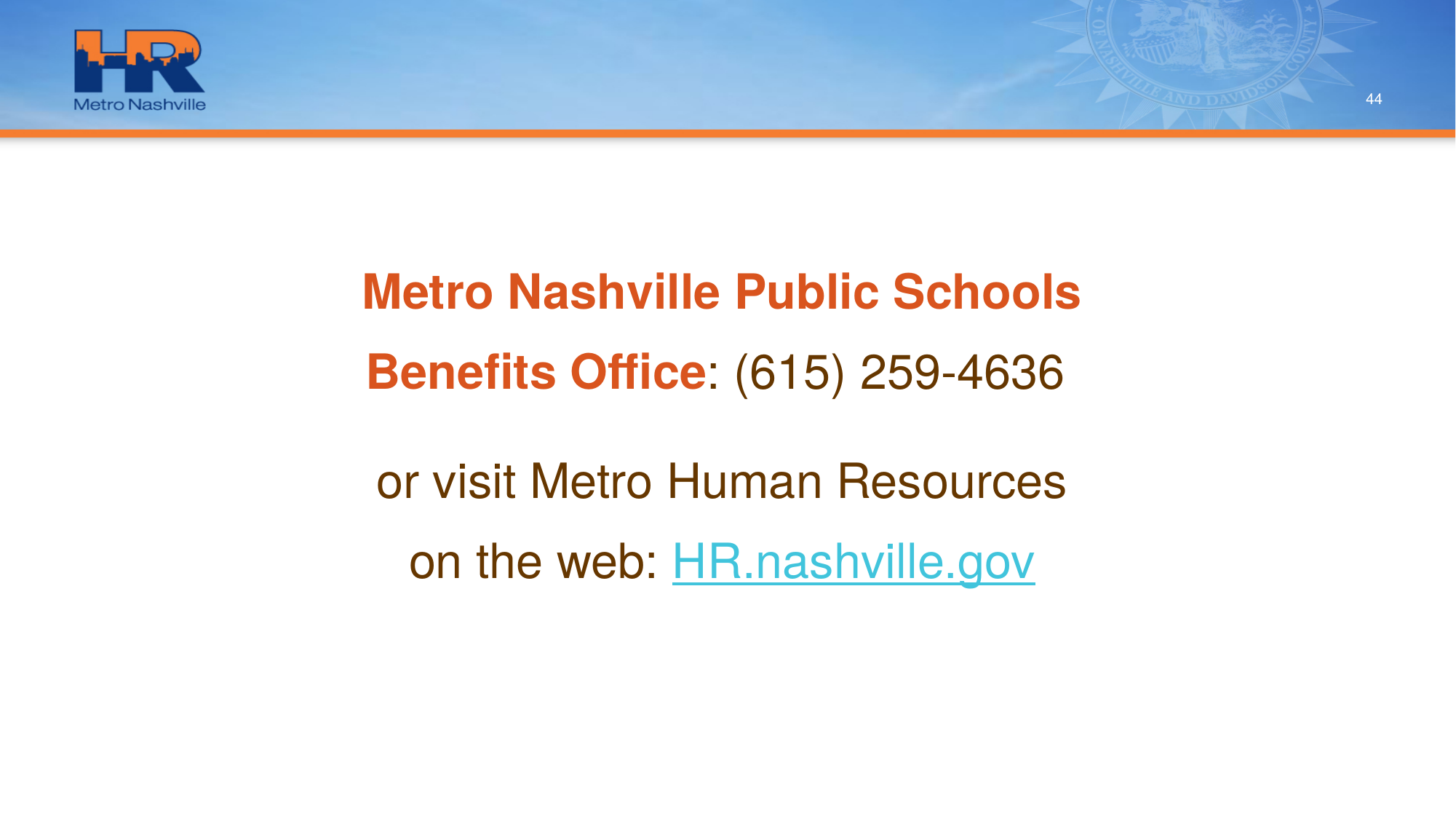

44
Metro Nashville Public Schools
Benefits Office: (615) 259-4636

or visit Metro Human Resources
on the web: HR.nashville.gov